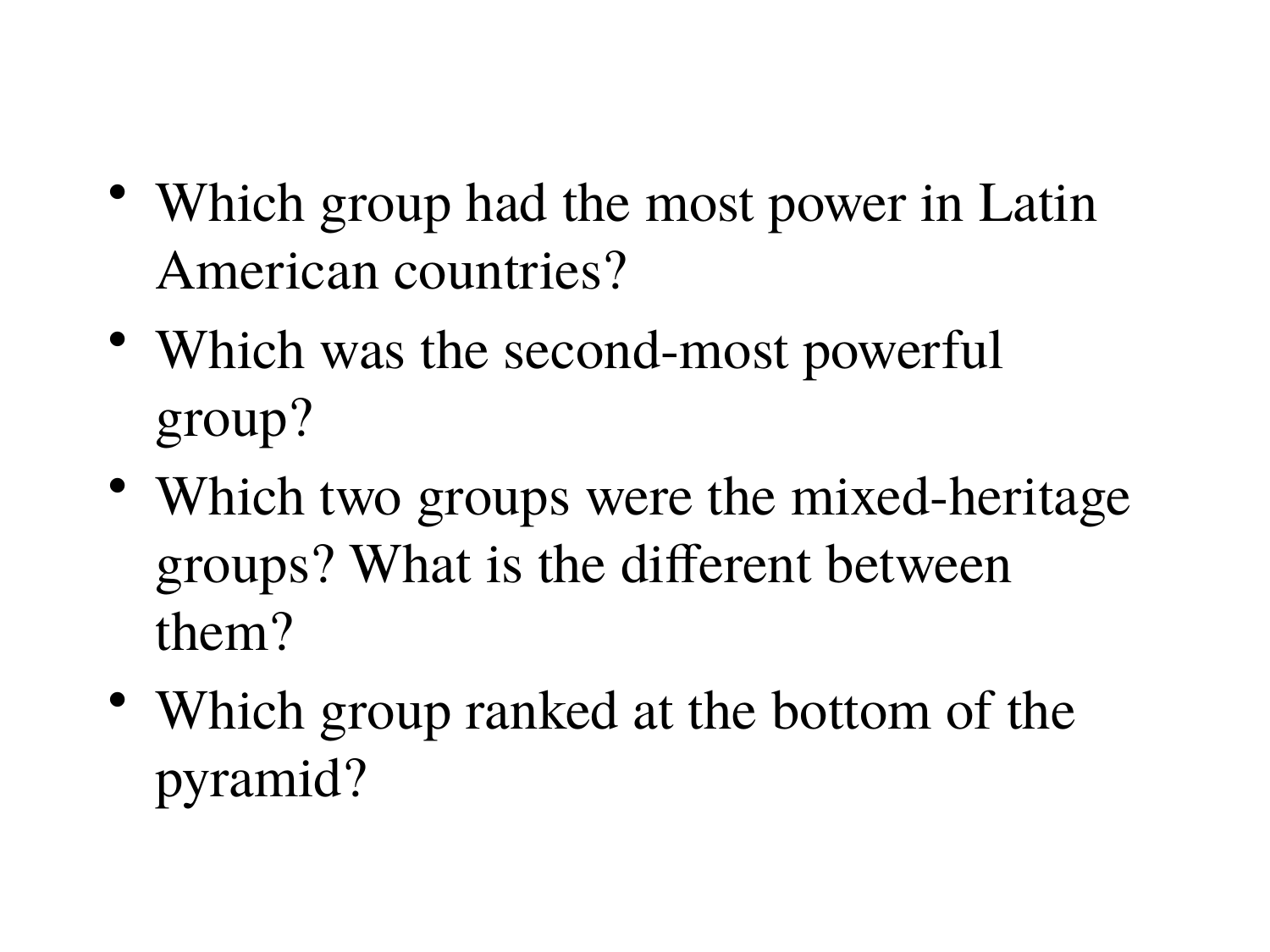

#
Which group had the most power in Latin American countries?
Which was the second-most powerful group?
Which two groups were the mixed-heritage groups? What is the different between them?
Which group ranked at the bottom of the pyramid?